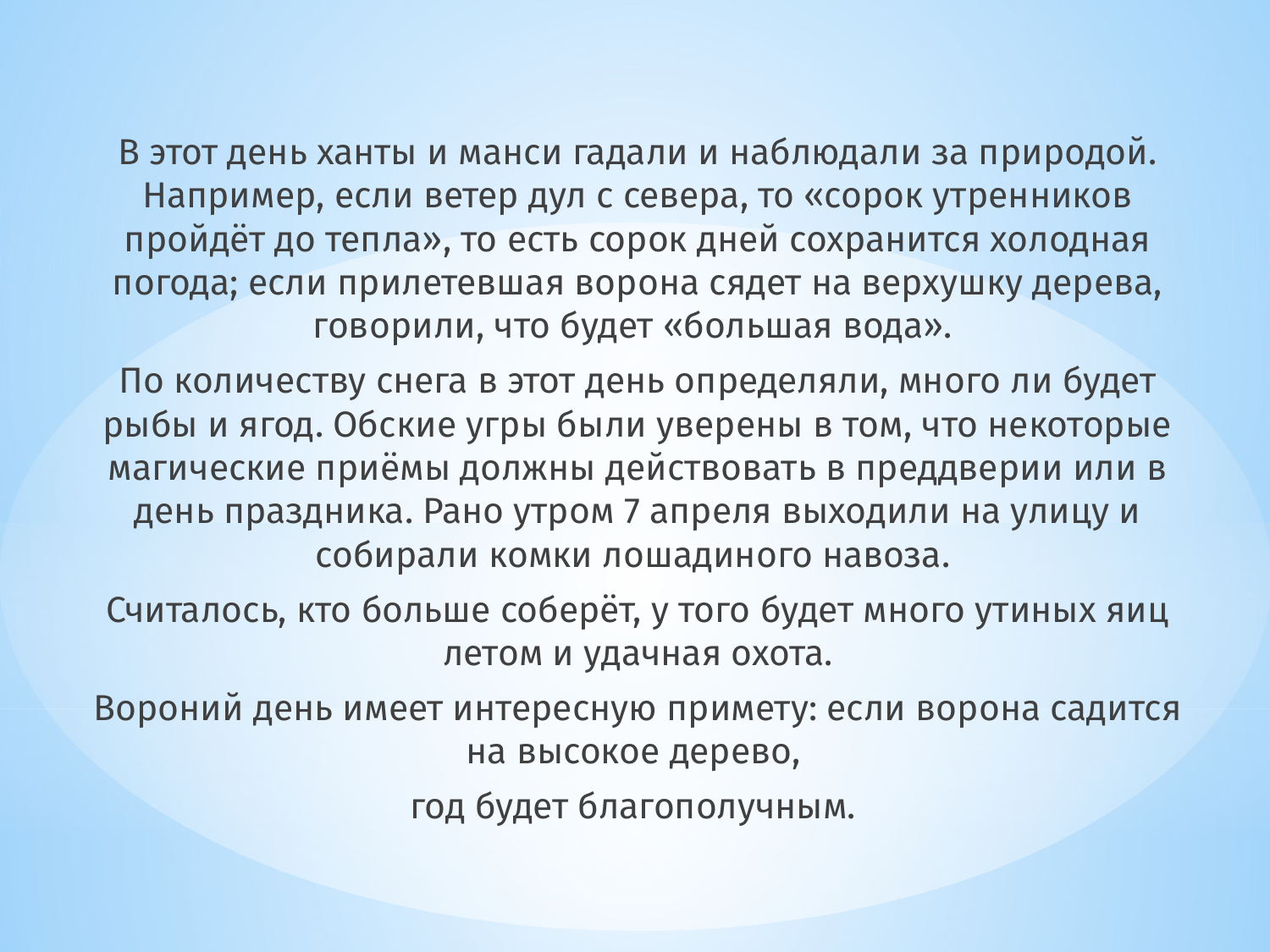

В этот день ханты и манси гадали и наблюдали за природой. Например, если ветер дул с севера, то «сорок утренников пройдёт до тепла», то есть сорок дней сохранится холодная погода; если прилетевшая ворона сядет на верхушку дерева, говорили, что будет «большая вода».
По количеству снега в этот день определяли, много ли будет рыбы и ягод. Обские угры были уверены в том, что некоторые магические приёмы должны действовать в преддверии или в день праздника. Рано утром 7 апреля выходили на улицу и собирали комки лошадиного навоза.
Считалось, кто больше соберёт, у того будет много утиных яиц летом и удачная охота.
Вороний день имеет интересную примету: если ворона садится на высокое дерево,
год будет благополучным.

#